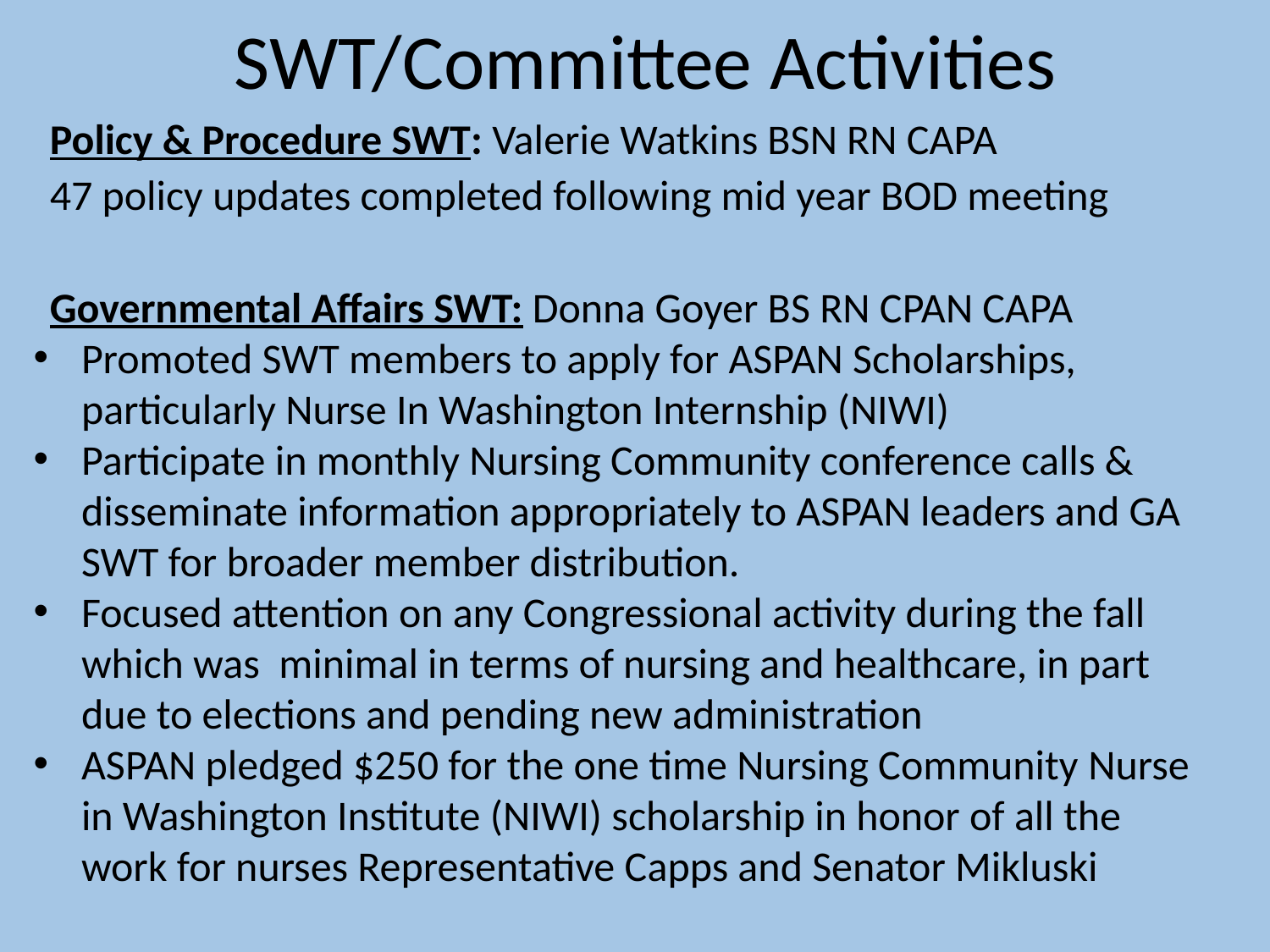

# SWT/Committee Activities
Policy & Procedure SWT: Valerie Watkins BSN RN CAPA
47 policy updates completed following mid year BOD meeting

Governmental Affairs SWT: Donna Goyer BS RN CPAN CAPA
Promoted SWT members to apply for ASPAN Scholarships, particularly Nurse In Washington Internship (NIWI)
Participate in monthly Nursing Community conference calls & disseminate information appropriately to ASPAN leaders and GA SWT for broader member distribution.
Focused attention on any Congressional activity during the fall which was  minimal in terms of nursing and healthcare, in part due to elections and pending new administration
ASPAN pledged $250 for the one time Nursing Community Nurse in Washington Institute (NIWI) scholarship in honor of all the work for nurses Representative Capps and Senator Mikluski